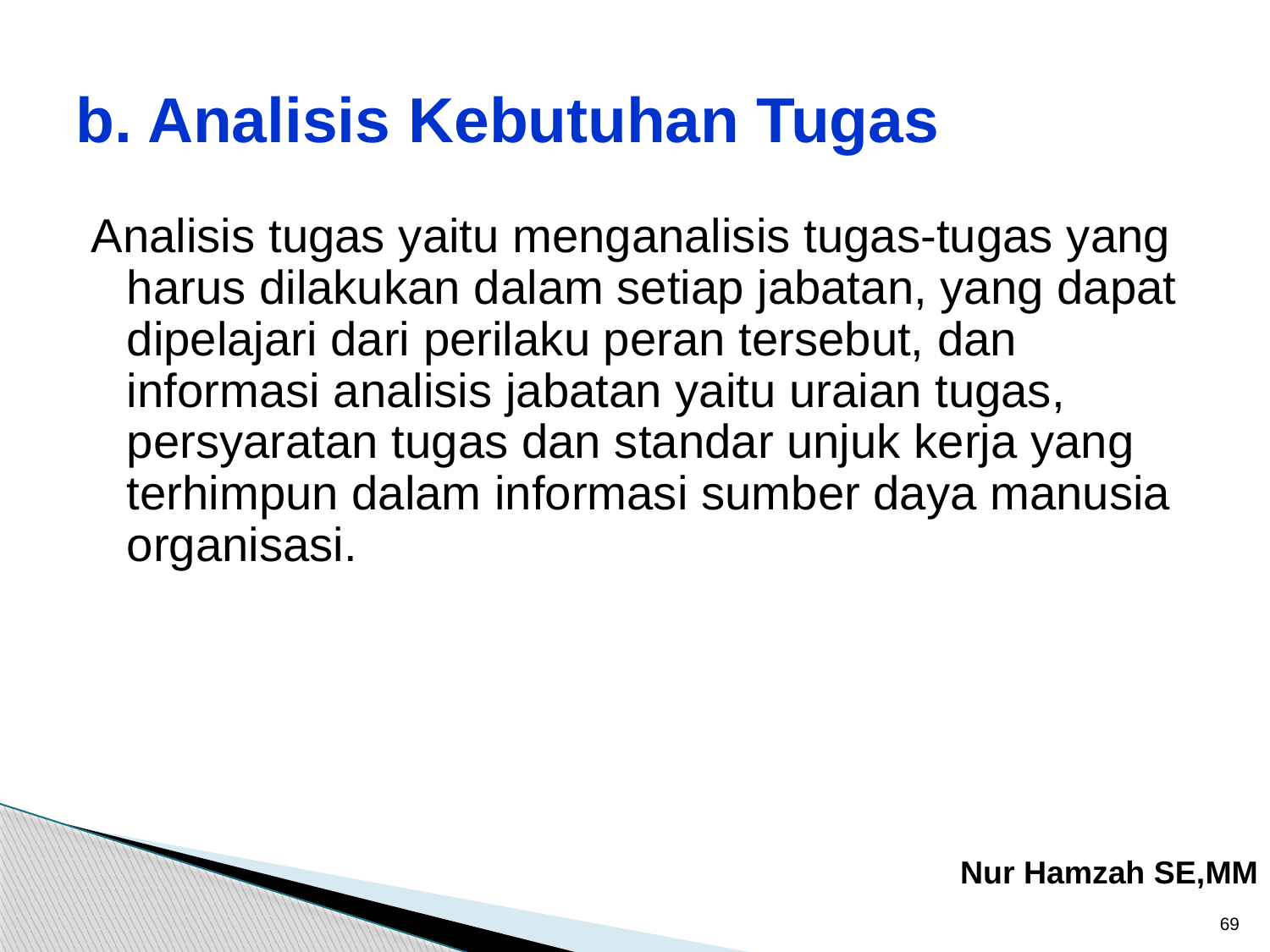

# b. Analisis Kebutuhan Tugas
Analisis tugas yaitu menganalisis tugas-tugas yang harus dilakukan dalam setiap jabatan, yang dapat dipelajari dari perilaku peran tersebut, dan informasi analisis jabatan yaitu uraian tugas, persyaratan tugas dan standar unjuk kerja yang terhimpun dalam informasi sumber daya manusia organisasi.
Nur Hamzah SE,MM
69